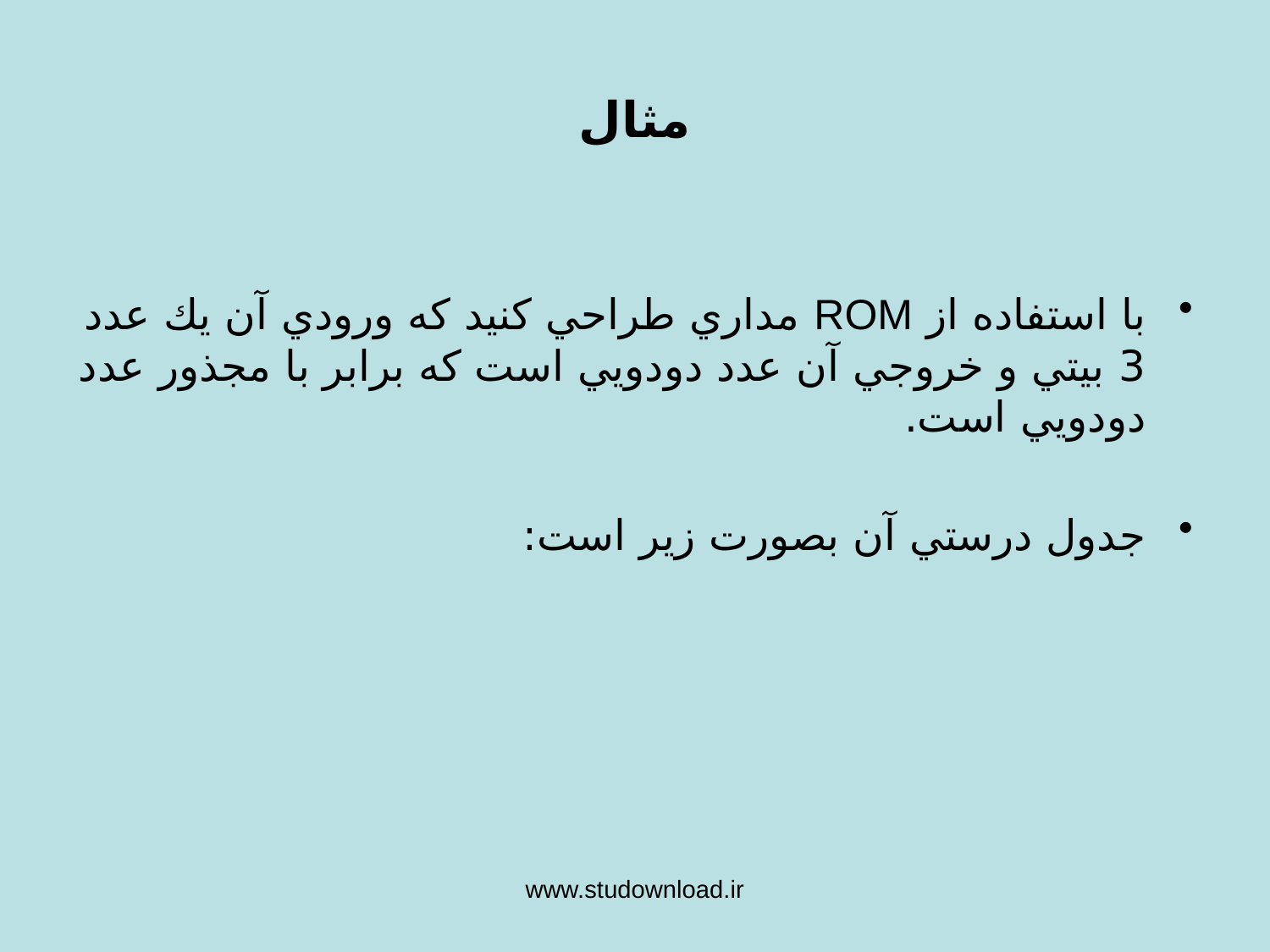

مثال

با استفاده از ROM مداري طراحي كنيد كه ورودي آن يك عدد 3 بيتي و خروجي آن عدد دودويي است كه برابر با مجذور عدد دودويي است.

جدول درستي آن بصورت زير است:

www.studownload.ir